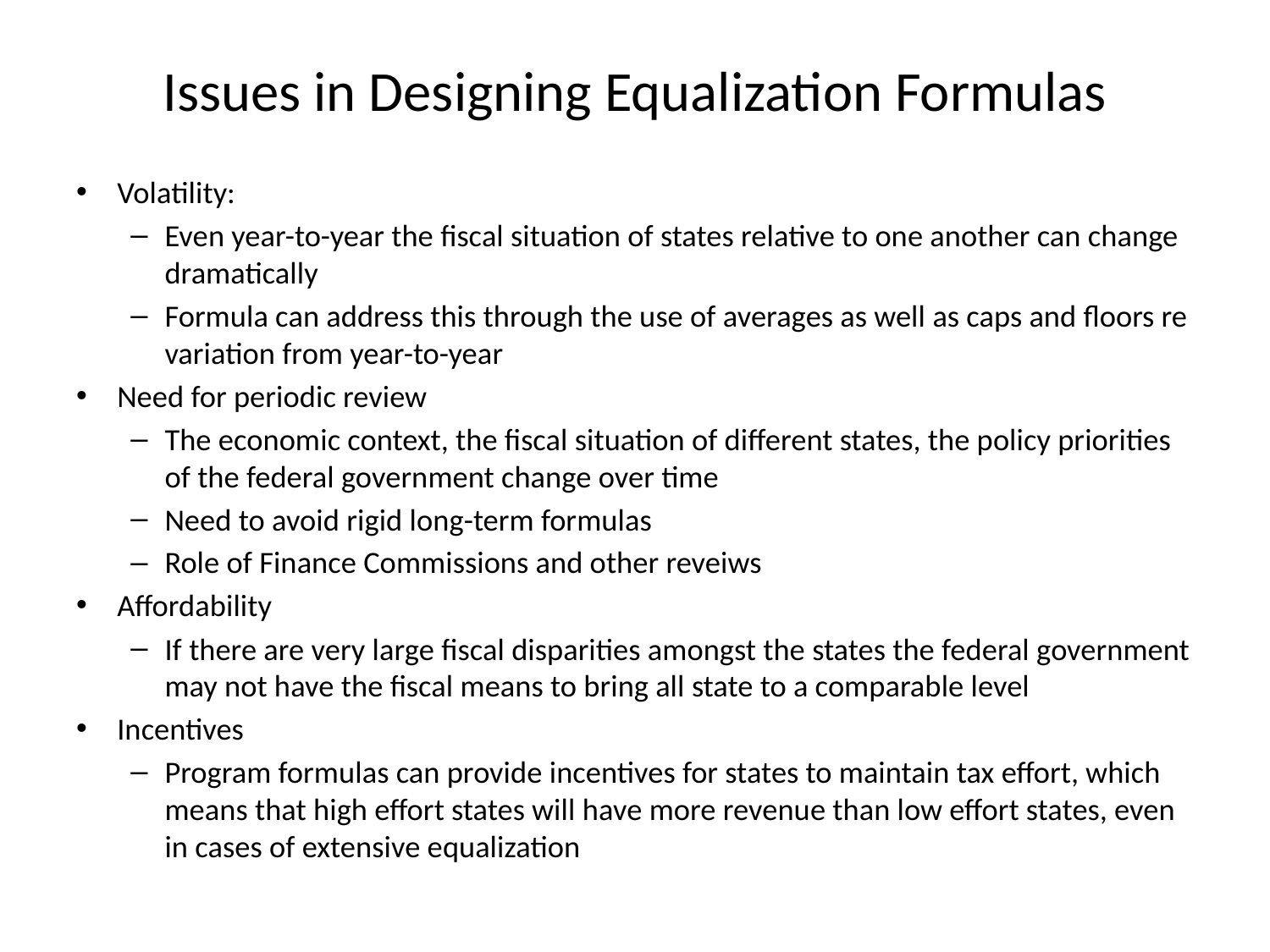

# Issues in Designing Equalization Formulas
Volatility:
Even year-to-year the fiscal situation of states relative to one another can change dramatically
Formula can address this through the use of averages as well as caps and floors re variation from year-to-year
Need for periodic review
The economic context, the fiscal situation of different states, the policy priorities of the federal government change over time
Need to avoid rigid long-term formulas
Role of Finance Commissions and other reveiws
Affordability
If there are very large fiscal disparities amongst the states the federal government may not have the fiscal means to bring all state to a comparable level
Incentives
Program formulas can provide incentives for states to maintain tax effort, which means that high effort states will have more revenue than low effort states, even in cases of extensive equalization